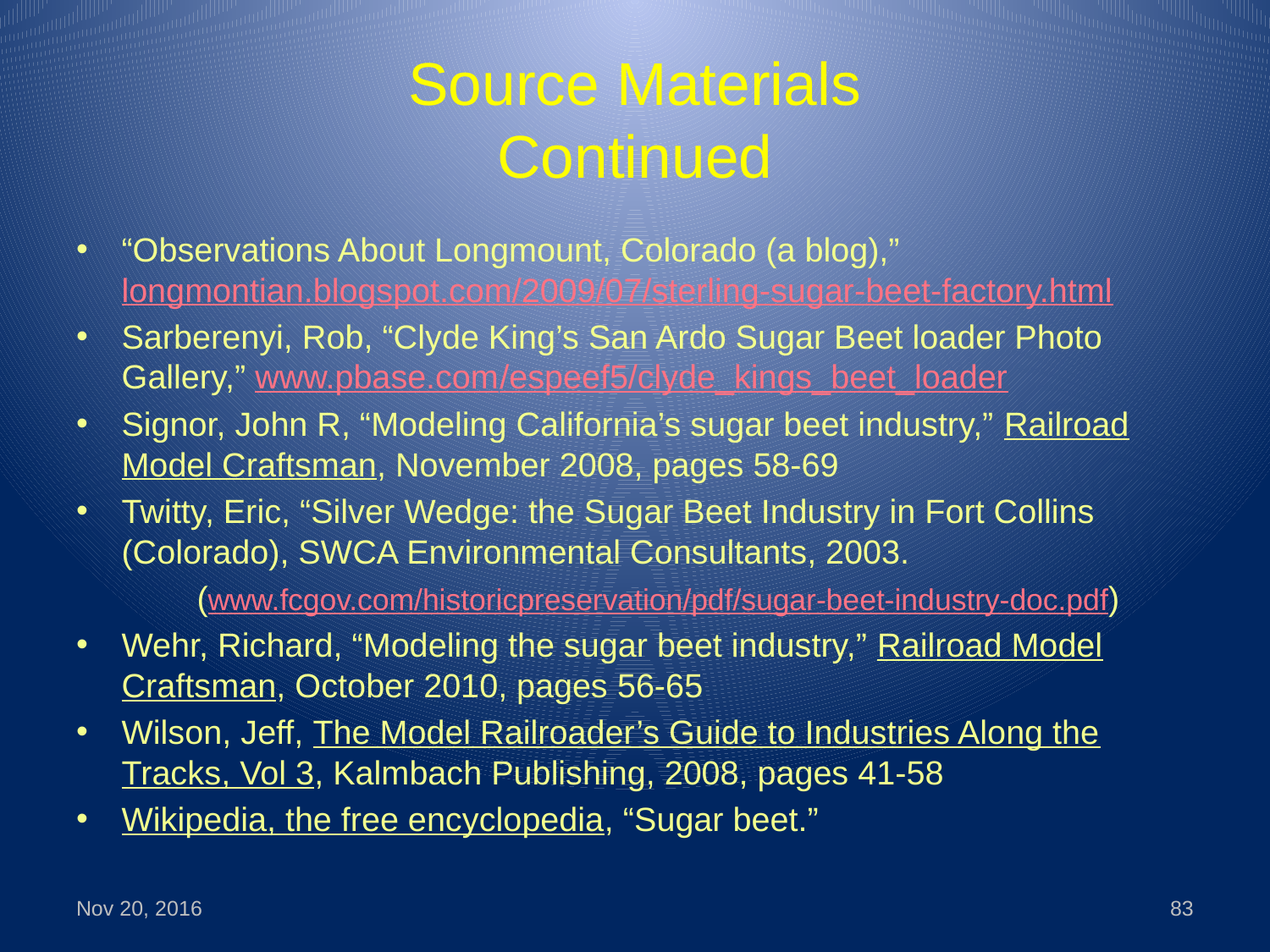

# Source Materials Continued
“Observations About Longmount, Colorado (a blog),” longmontian.blogspot.com/2009/07/sterling-sugar-beet-factory.html
Sarberenyi, Rob, “Clyde King’s San Ardo Sugar Beet loader Photo Gallery,” www.pbase.com/espeef5/clyde_kings_beet_loader
Signor, John R, “Modeling California’s sugar beet industry,” Railroad Model Craftsman, November 2008, pages 58-69
Twitty, Eric, “Silver Wedge: the Sugar Beet Industry in Fort Collins (Colorado), SWCA Environmental Consultants, 2003.
	(www.fcgov.com/historicpreservation/pdf/sugar-beet-industry-doc.pdf)
Wehr, Richard, “Modeling the sugar beet industry,” Railroad Model Craftsman, October 2010, pages 56-65
Wilson, Jeff, The Model Railroader’s Guide to Industries Along the Tracks, Vol 3, Kalmbach Publishing, 2008, pages 41-58
Wikipedia, the free encyclopedia, “Sugar beet.”

Nov 20, 2016
83